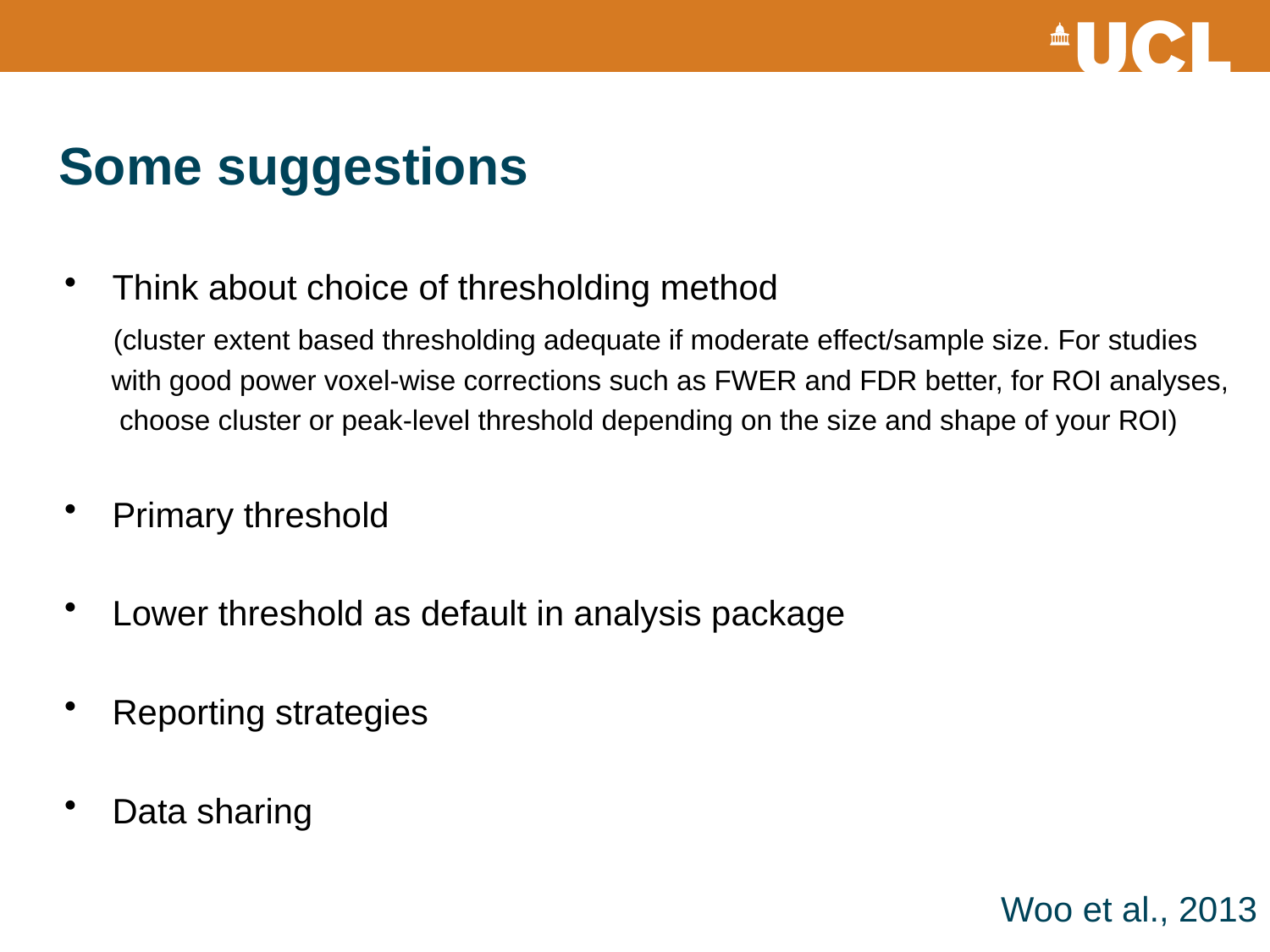

# Some suggestions
Think about choice of thresholding method
     (cluster extent based thresholding adequate if moderate effect/sample size. For studies
      with good power voxel-wise corrections such as FWER and FDR better, for ROI analyses,
       choose cluster or peak-level threshold depending on the size and shape of your ROI)

Primary threshold

Lower threshold as default in analysis package

Reporting strategies

Data sharing

Woo et al., 2013